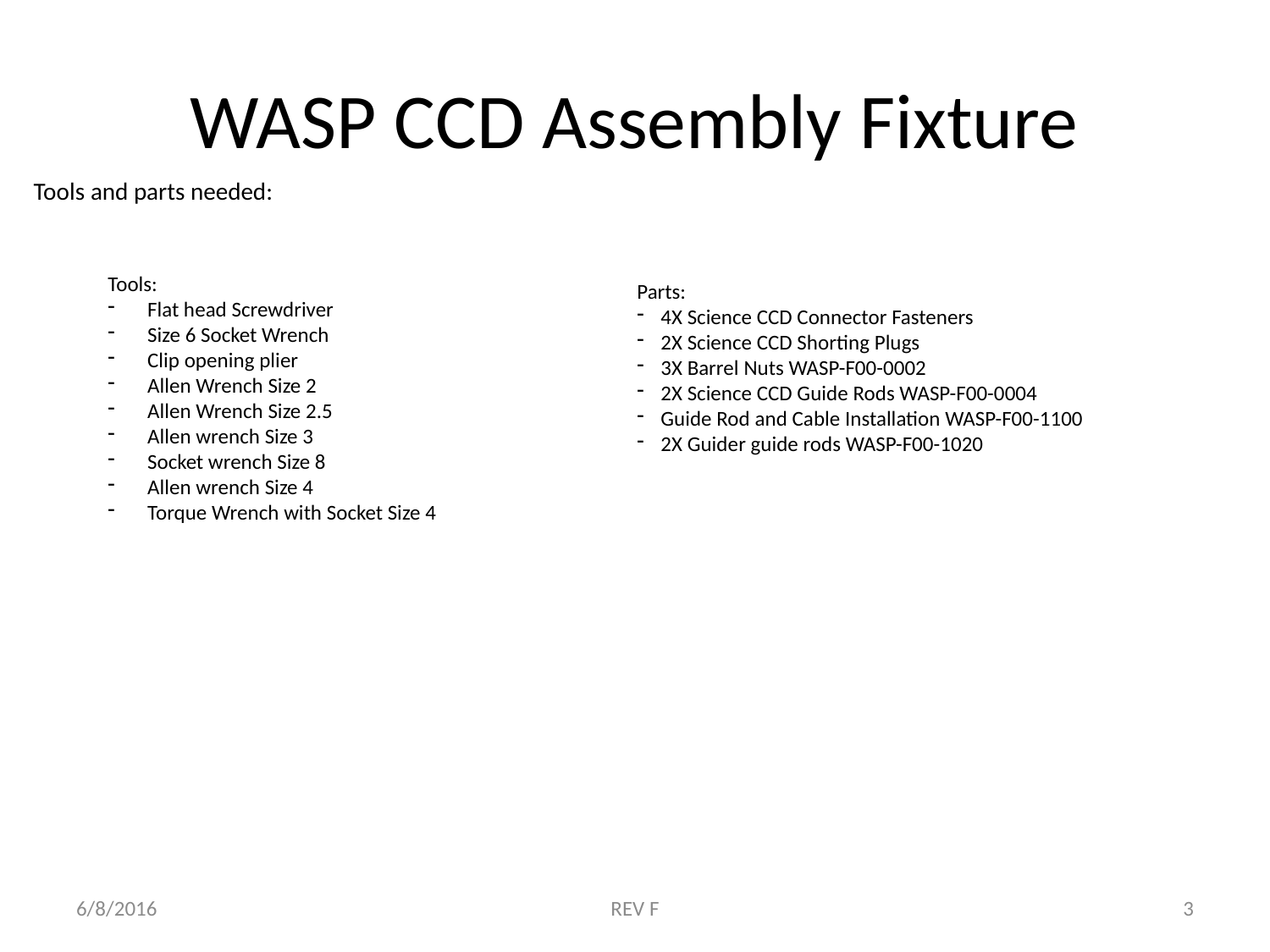

# WASP CCD Assembly Fixture
Tools and parts needed:
Tools:
Flat head Screwdriver
Size 6 Socket Wrench
Clip opening plier
Allen Wrench Size 2
Allen Wrench Size 2.5
Allen wrench Size 3
Socket wrench Size 8
Allen wrench Size 4
Torque Wrench with Socket Size 4

Parts:
4X Science CCD Connector Fasteners
2X Science CCD Shorting Plugs
3X Barrel Nuts WASP-F00-0002
2X Science CCD Guide Rods WASP-F00-0004
Guide Rod and Cable Installation WASP-F00-1100
2X Guider guide rods WASP-F00-1020

6/8/2016
REV F
3